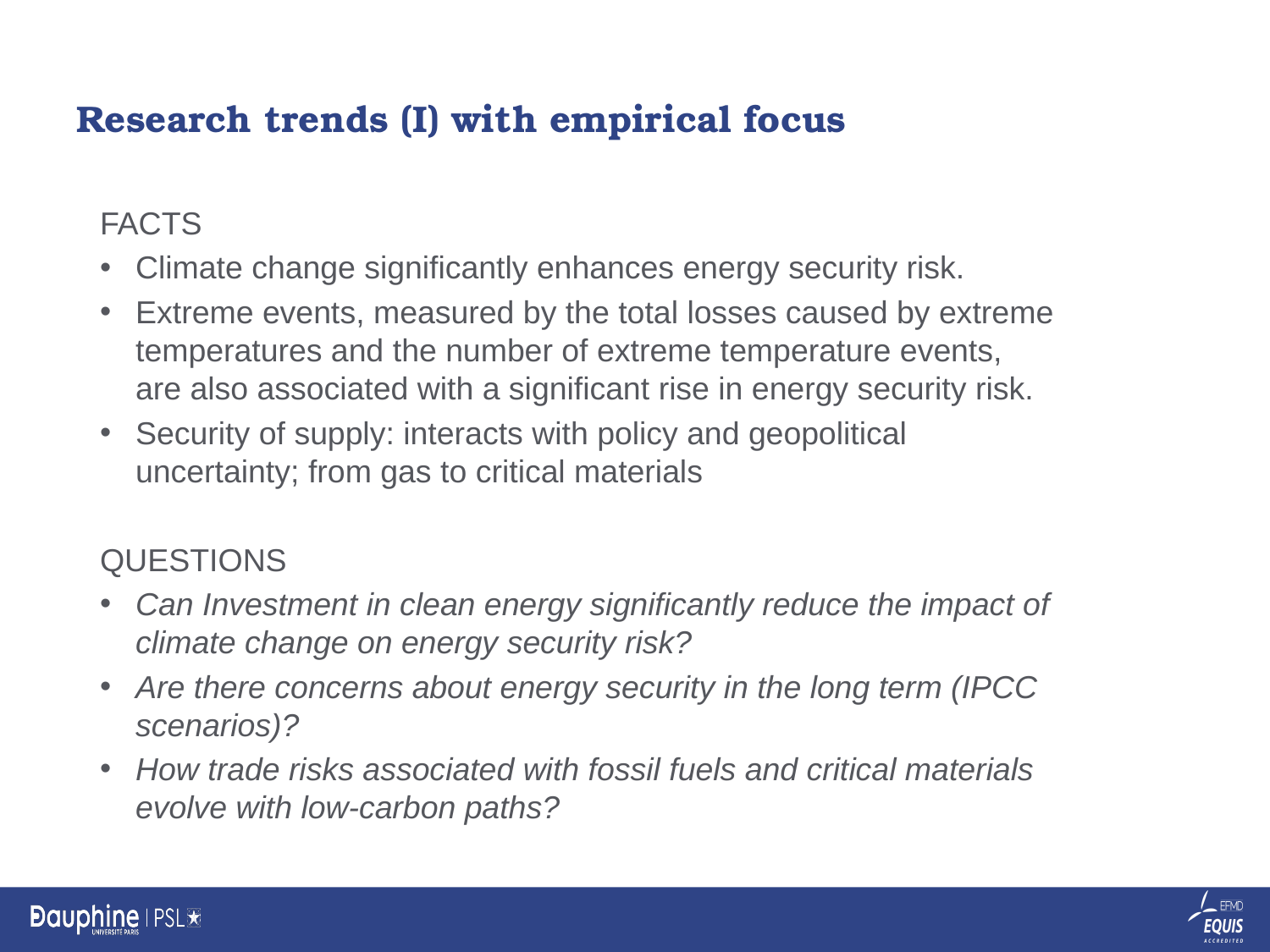

# Research trends (I) with empirical focus
FACTS
Climate change significantly enhances energy security risk.
Extreme events, measured by the total losses caused by extreme temperatures and the number of extreme temperature events, are also associated with a significant rise in energy security risk.
Security of supply: interacts with policy and geopolitical uncertainty; from gas to critical materials

QUESTIONS
Can Investment in clean energy significantly reduce the impact of climate change on energy security risk?
Are there concerns about energy security in the long term (IPCC scenarios)?
How trade risks associated with fossil fuels and critical materials evolve with low-carbon paths?

8